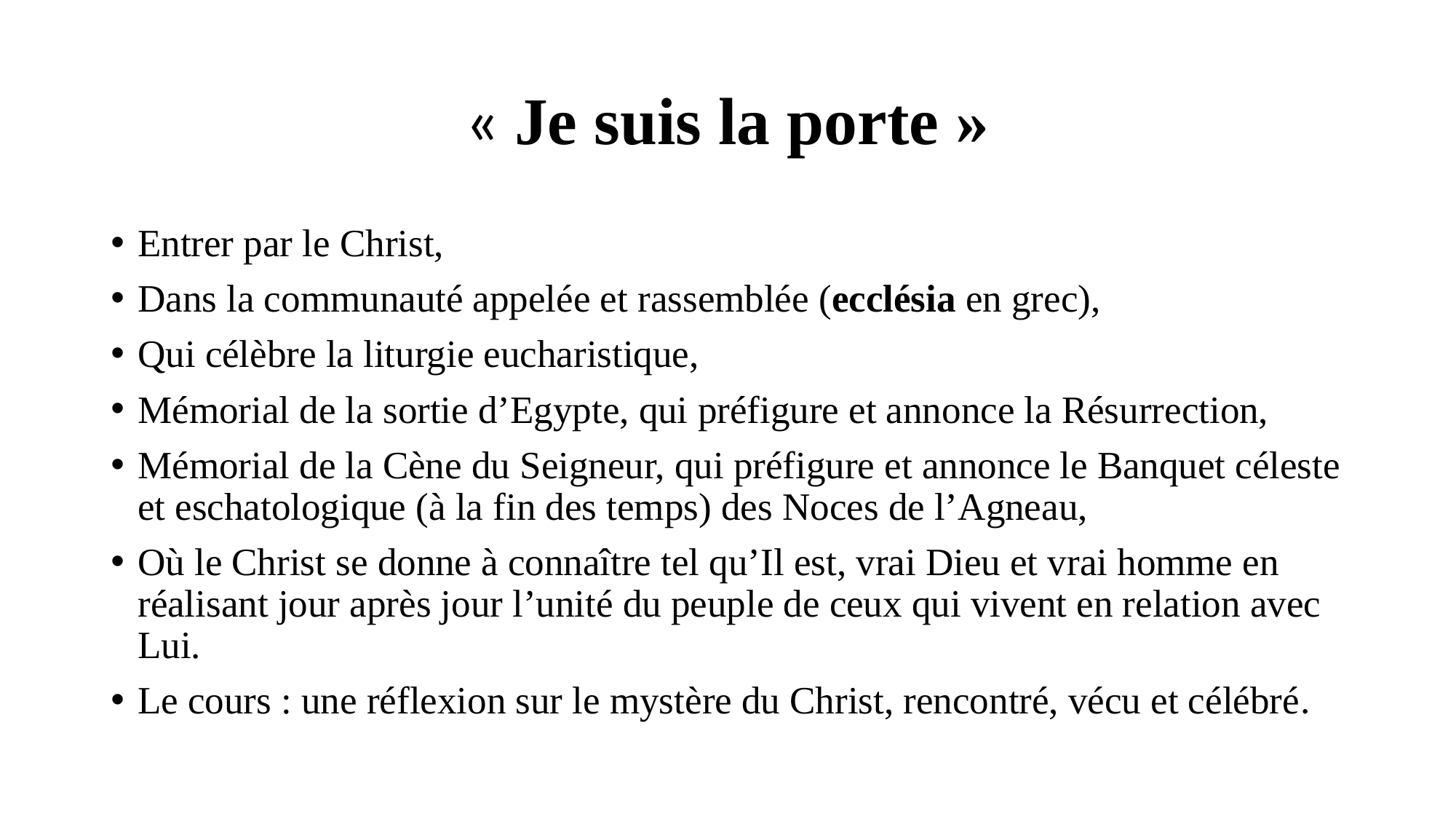

# « Je suis la porte »
Entrer par le Christ,
Dans la communauté appelée et rassemblée (ecclésia en grec),
Qui célèbre la liturgie eucharistique,
Mémorial de la sortie d’Egypte, qui préfigure et annonce la Résurrection,
Mémorial de la Cène du Seigneur, qui préfigure et annonce le Banquet céleste et eschatologique (à la fin des temps) des Noces de l’Agneau,
Où le Christ se donne à connaître tel qu’Il est, vrai Dieu et vrai homme en réalisant jour après jour l’unité du peuple de ceux qui vivent en relation avec Lui.
Le cours : une réflexion sur le mystère du Christ, rencontré, vécu et célébré.